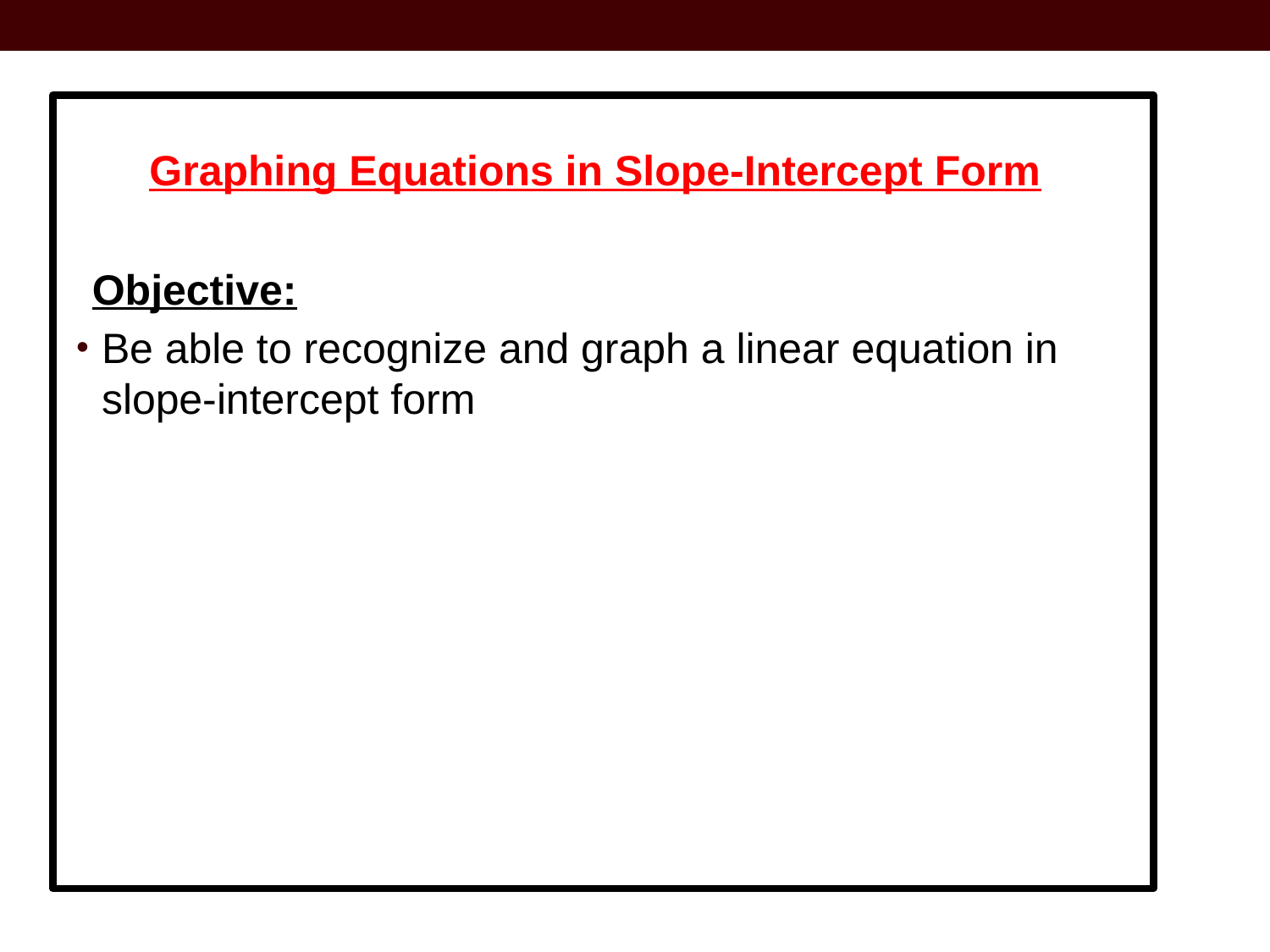

Graphing Equations in Slope-Intercept Form

Objective:
Be able to recognize and graph a linear equation in slope-intercept form